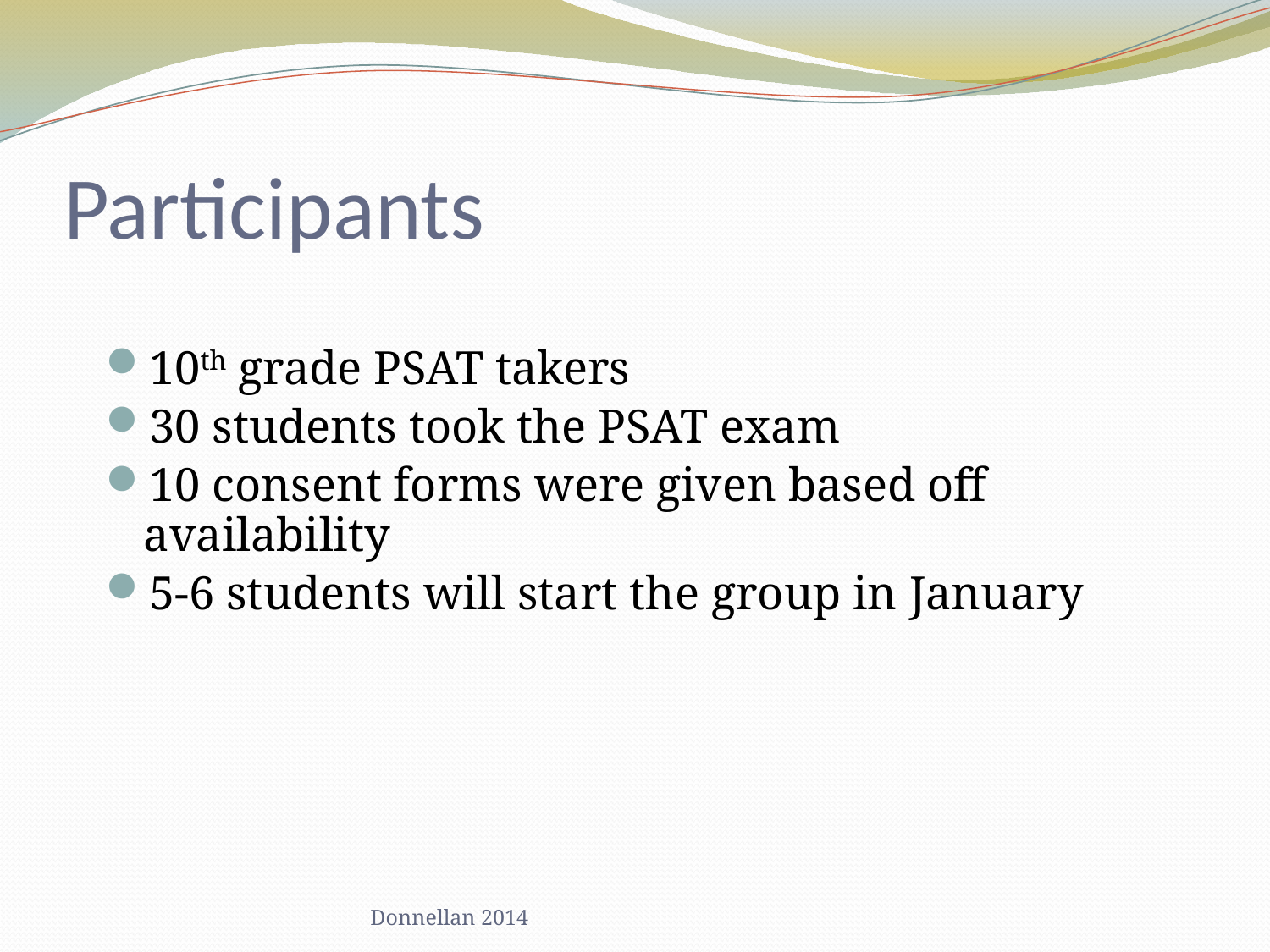

# Participants
10th grade PSAT takers
30 students took the PSAT exam
10 consent forms were given based off availability
5-6 students will start the group in January

Donnellan 2014